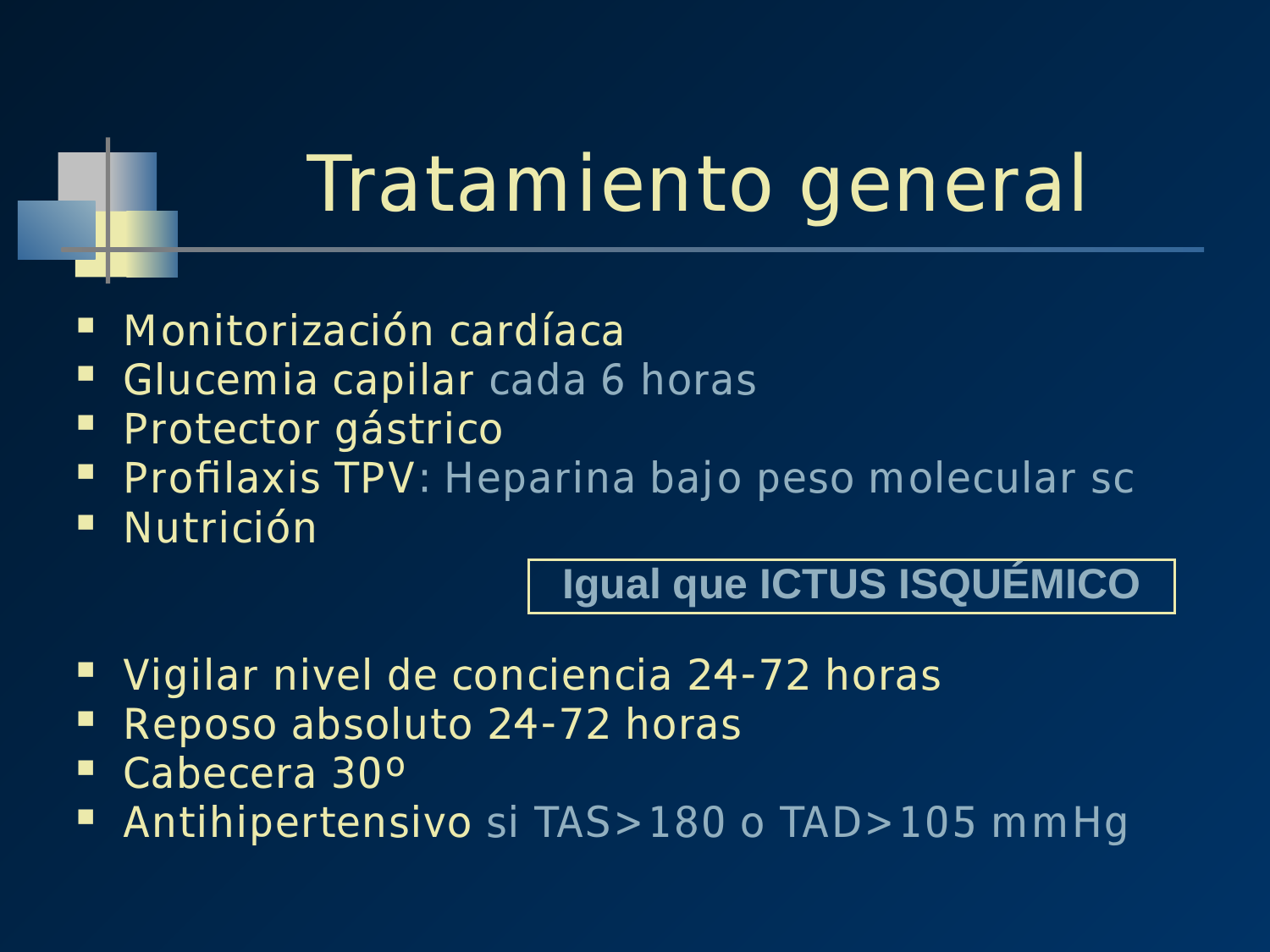

Tratamiento general
Monitorización cardíaca
Glucemia capilar cada 6 horas
Protector gástrico
Profilaxis TPV: Heparina bajo peso molecular sc
Nutrición

Vigilar nivel de conciencia 24-72 horas
Reposo absoluto 24-72 horas
Cabecera 30º
Antihipertensivo si TAS>180 o TAD>105 mmHg
Igual que ICTUS ISQUÉMICO